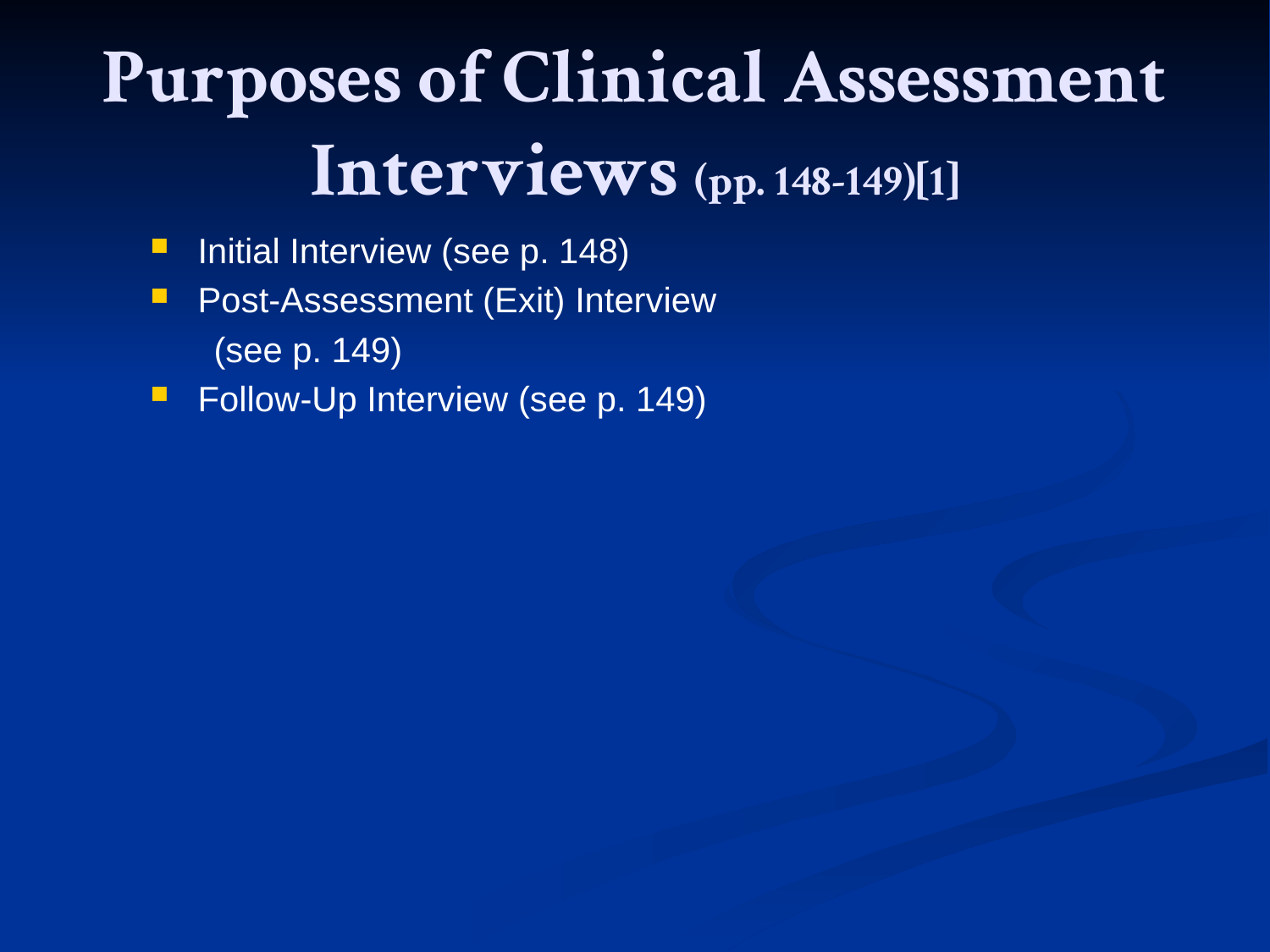

# Purposes of Clinical Assessment Interviews (pp. 148-149)[1]
Initial Interview (see p. 148)
Post-Assessment (Exit) Interview
(see p. 149)
Follow-Up Interview (see p. 149)